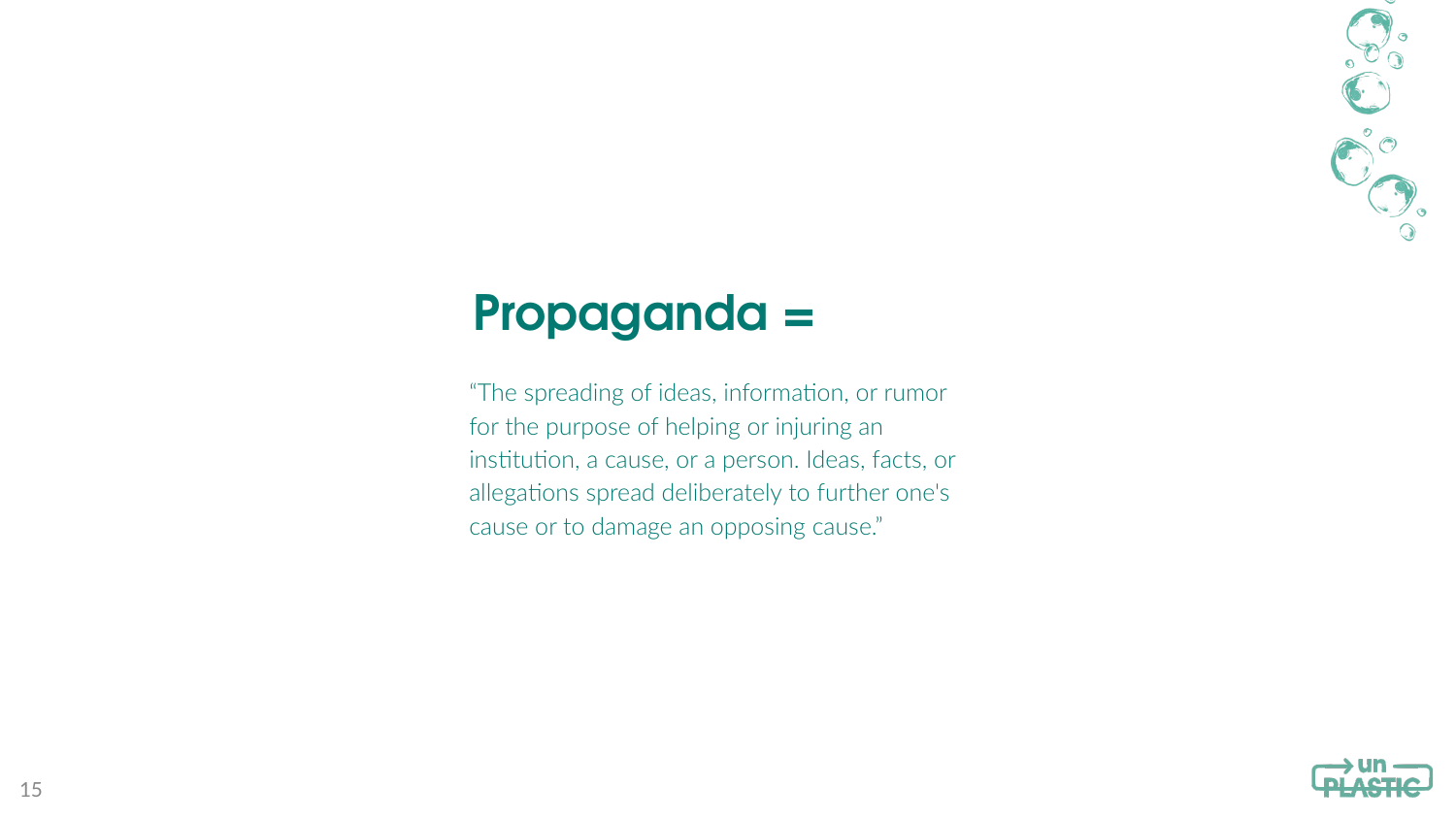

# Propaganda =
“The spreading of ideas, information, or rumor for the purpose of helping or injuring an institution, a cause, or a person. Ideas, facts, or allegations spread deliberately to further one's cause or to damage an opposing cause.”